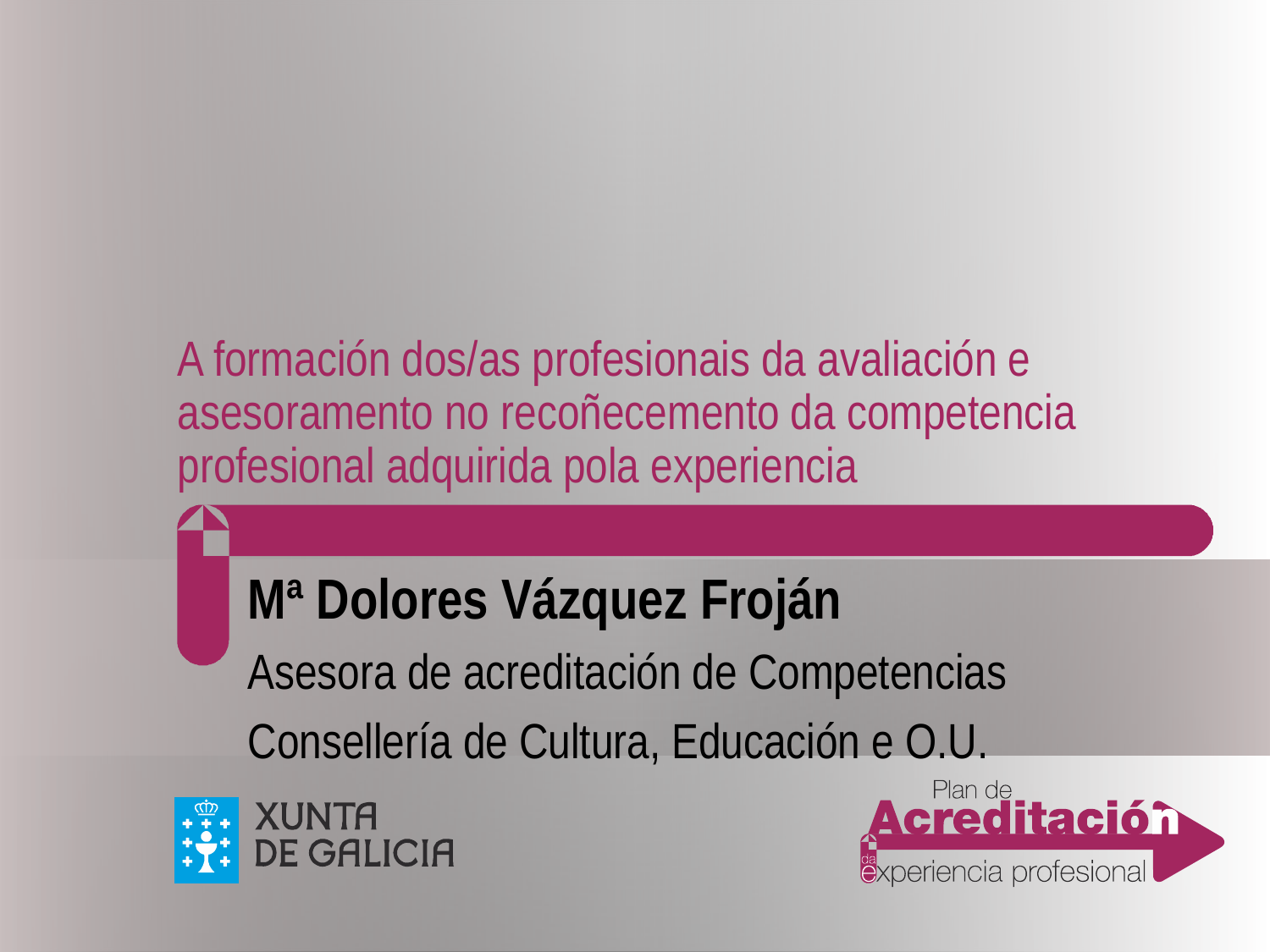

# A formación dos/as profesionais da avaliación e asesoramento no recoñecemento da competencia profesional adquirida pola experiencia
Mª Dolores Vázquez Froján
Asesora de acreditación de Competencias
Consellería de Cultura, Educación e O.U.